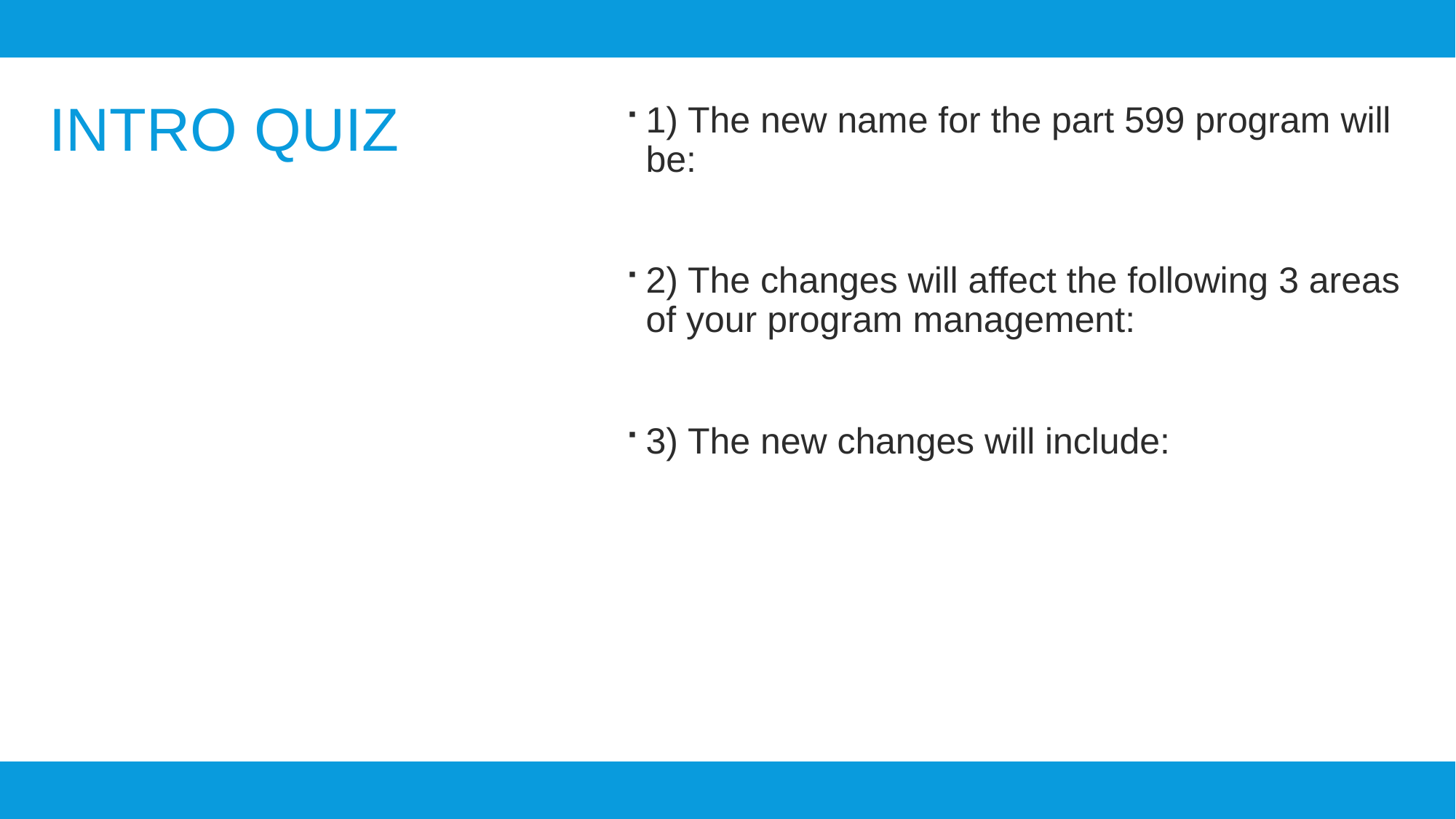

1) The new name for the part 599 program will be:

2) The changes will affect the following 3 areas of your program management:

3) The new changes will include:
# INTRO QUIZ